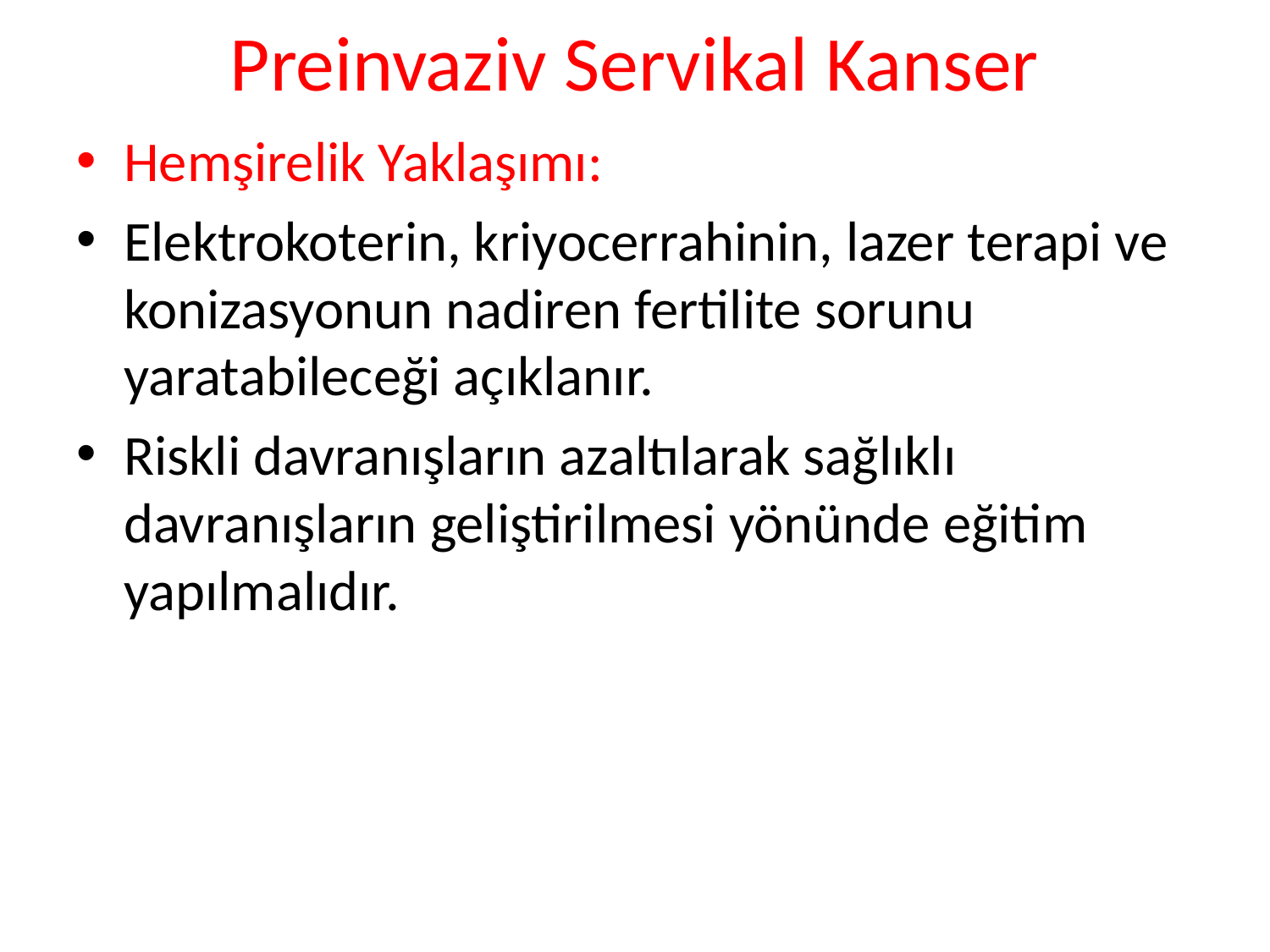

# Preinvaziv Servikal Kanser
Hemşirelik Yaklaşımı:
Elektrokoterin, kriyocerrahinin, lazer terapi ve konizasyonun nadiren fertilite sorunu yaratabileceği açıklanır.
Riskli davranışların azaltılarak sağlıklı davranışların geliştirilmesi yönünde eğitim yapılmalıdır.